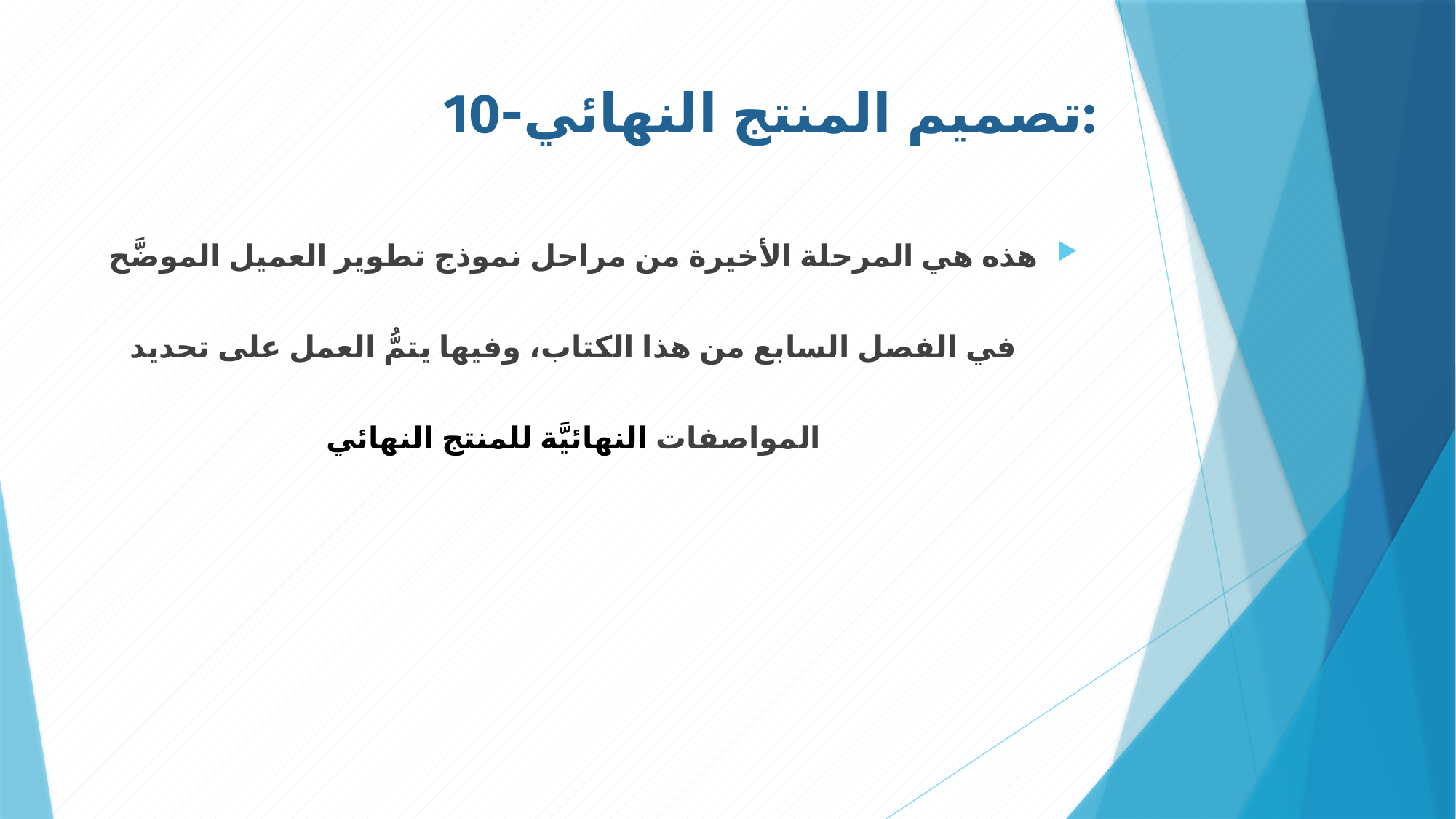

# 10-تصميم المنتج النهائي:
هذه هي المرحلة الأخيرة من مراحل نموذج تطوير العميل الموضَّح في الفصل السابع من هذا الكتاب، وفيها يتمُّ العمل على تحديد المواصفات النهائيَّة للمنتج النهائي